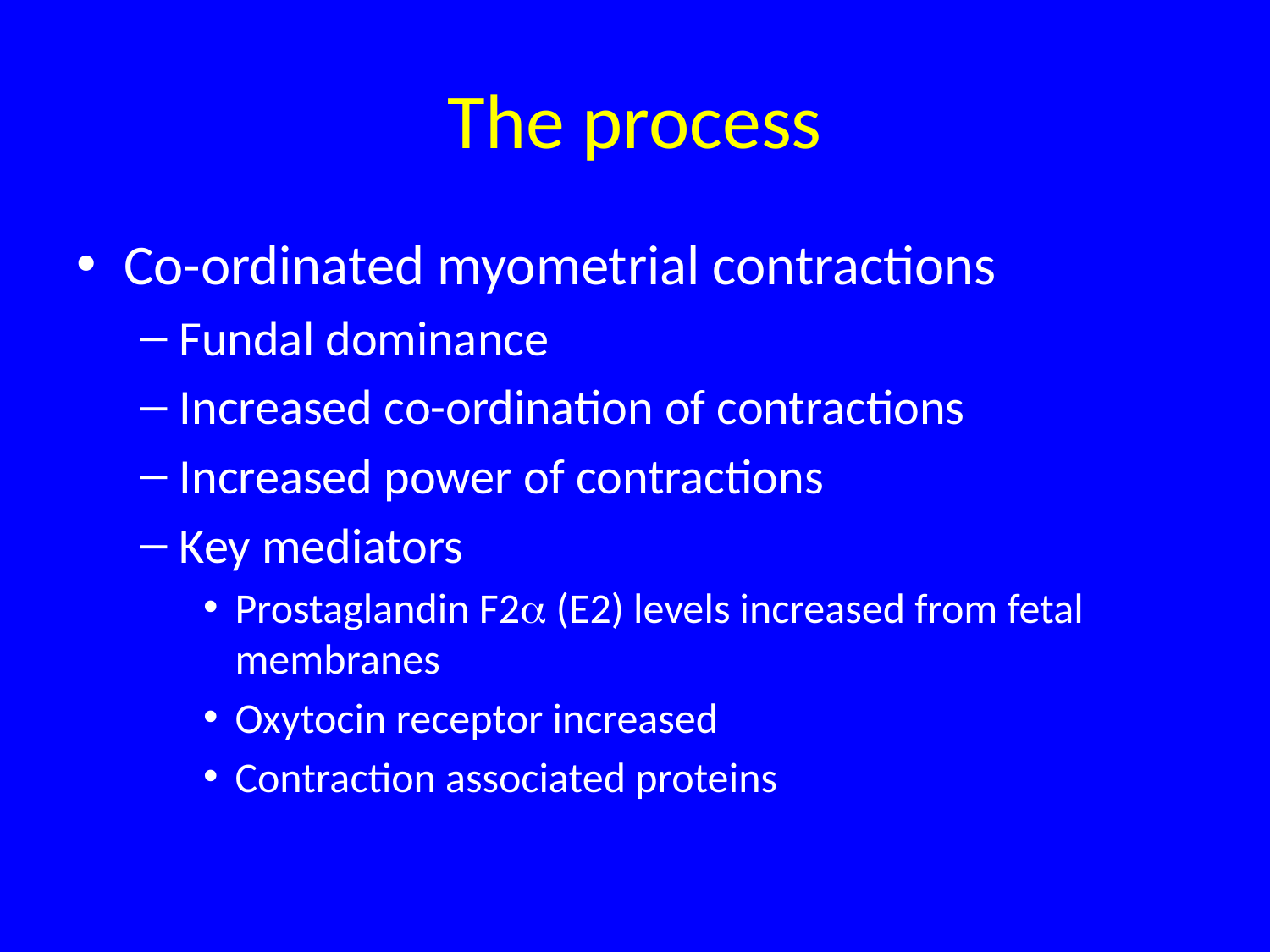

# The process
Co-ordinated myometrial contractions
Fundal dominance
Increased co-ordination of contractions
Increased power of contractions
Key mediators
Prostaglandin F2α (E2) levels increased from fetal membranes
Oxytocin receptor increased
Contraction associated proteins